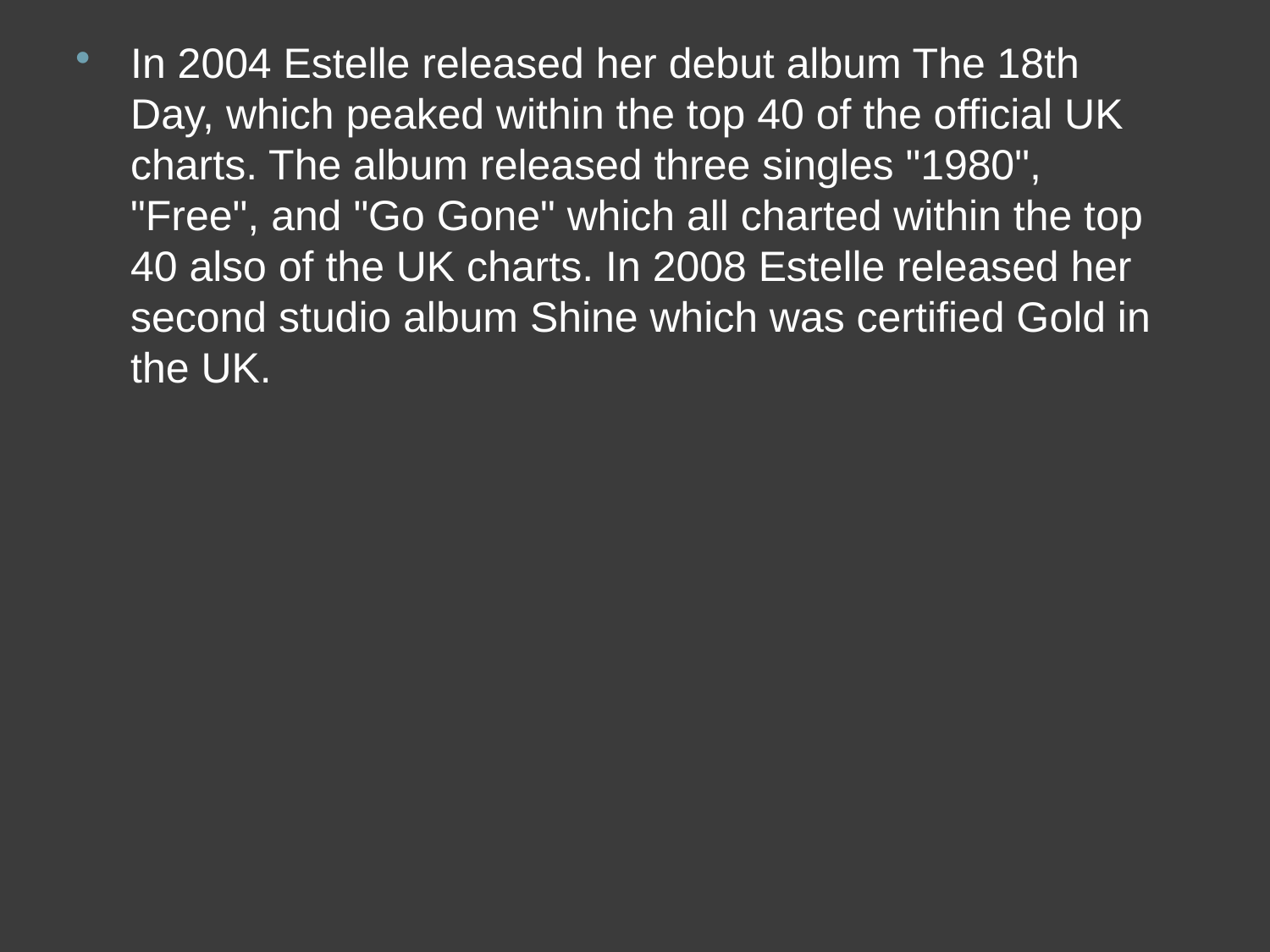

In 2004 Estelle released her debut album The 18th Day, which peaked within the top 40 of the official UK charts. The album released three singles "1980", "Free", and "Go Gone" which all charted within the top 40 also of the UK charts. In 2008 Estelle released her second studio album Shine which was certified Gold in the UK.